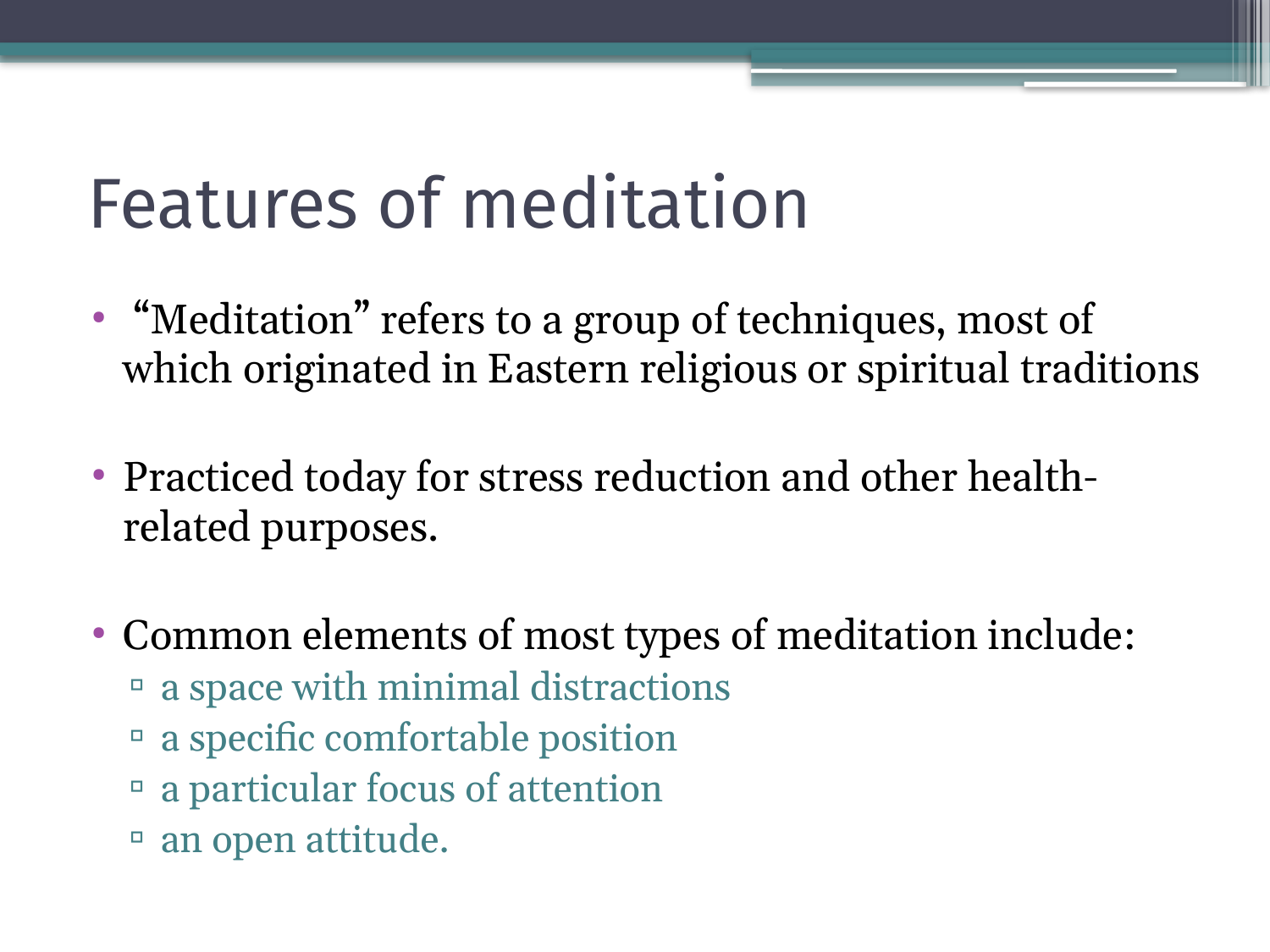

# Features of meditation
 “Meditation” refers to a group of techniques, most of which originated in Eastern religious or spiritual traditions

Practiced today for stress reduction and other health-related purposes.

Common elements of most types of meditation include:
a space with minimal distractions
a specific comfortable position
a particular focus of attention
an open attitude.